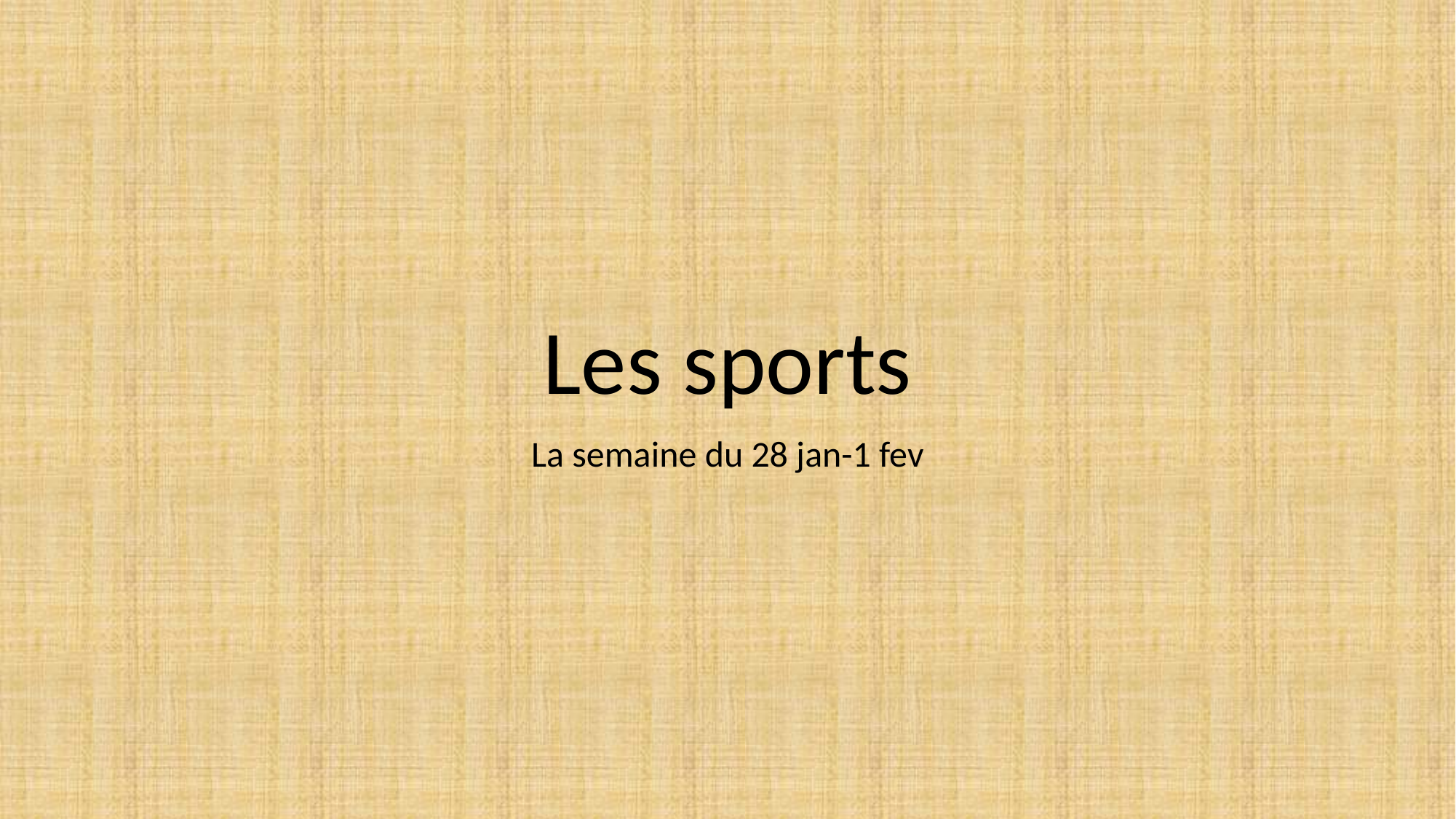

# Les sports
La semaine du 28 jan-1 fev